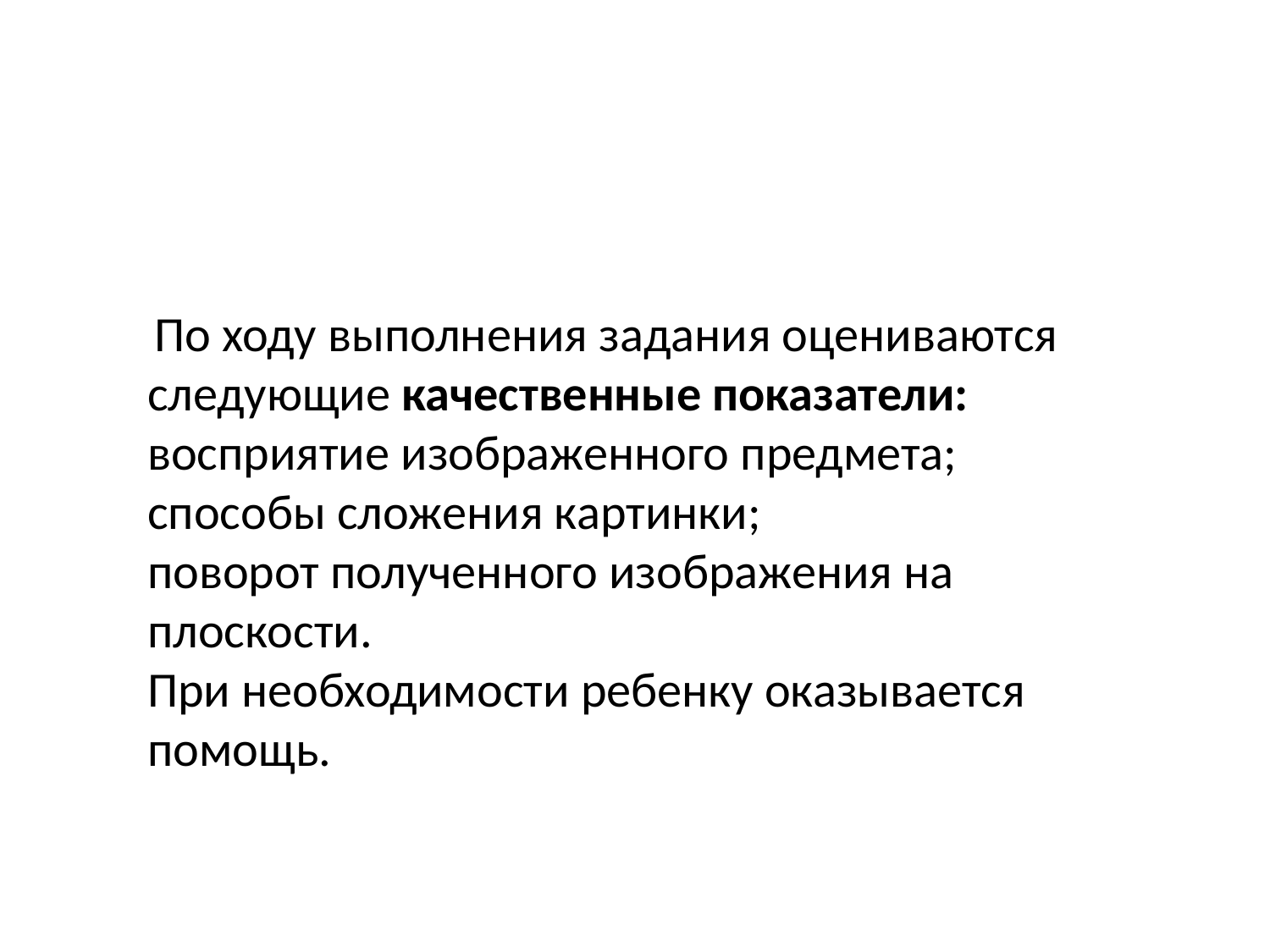

По ходу выполнения задания оцениваются следующие качественные показатели:
восприятие изображенного предмета;
способы сложения картинки;
поворот полученного изображения на плоскости.
При необходимости ребенку оказывается помощь.